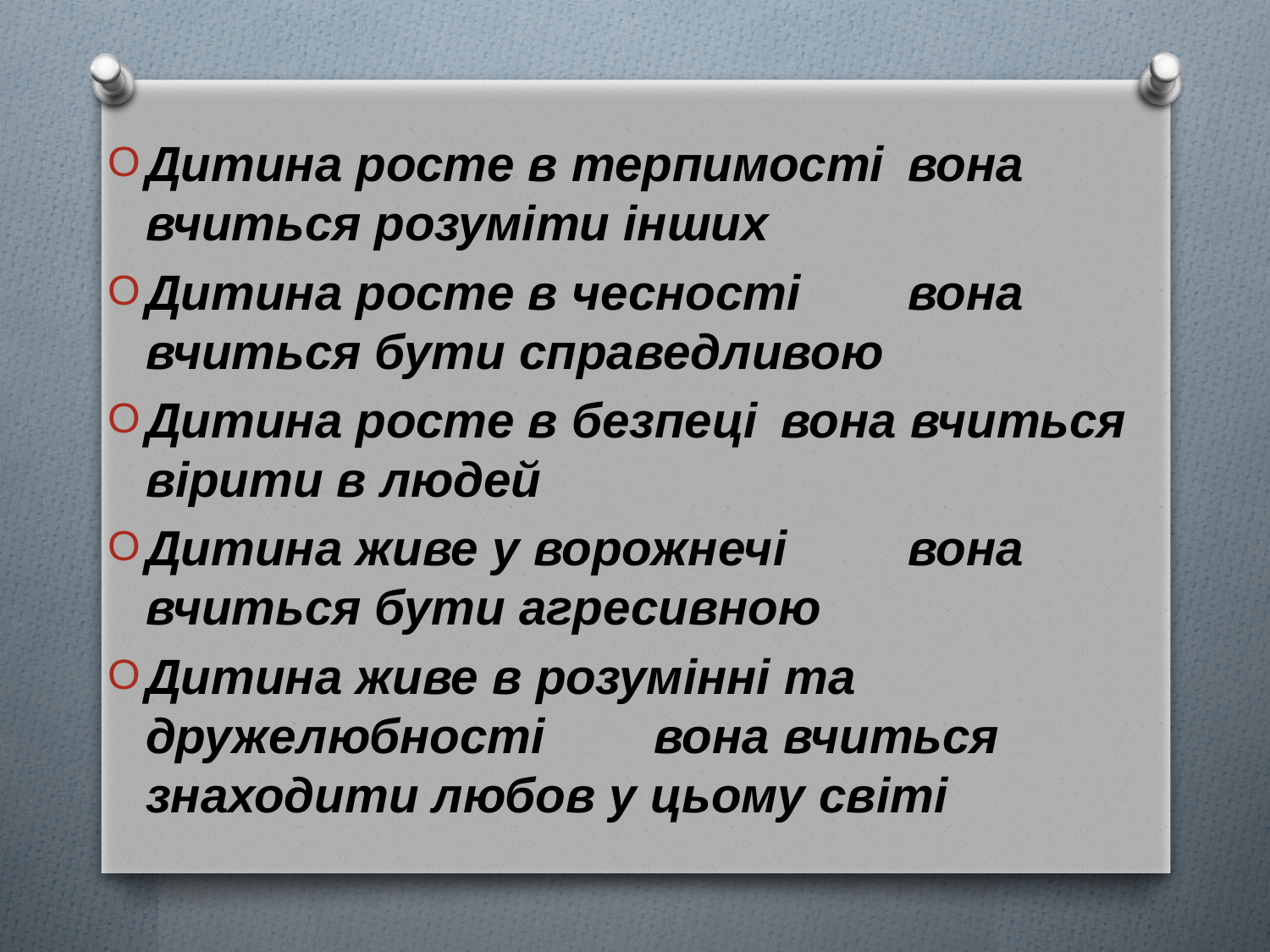

Дитина росте в терпимості	вона вчиться розуміти інших
Дитина росте в чесності	вона вчиться бути справедливою
Дитина росте в безпеці	вона вчиться вірити в людей
Дитина живе у ворожнечі	вона вчиться бути агресивною
Дитина живе в розумінні та дружелюбності	вона вчиться знаходити любов у цьому світі